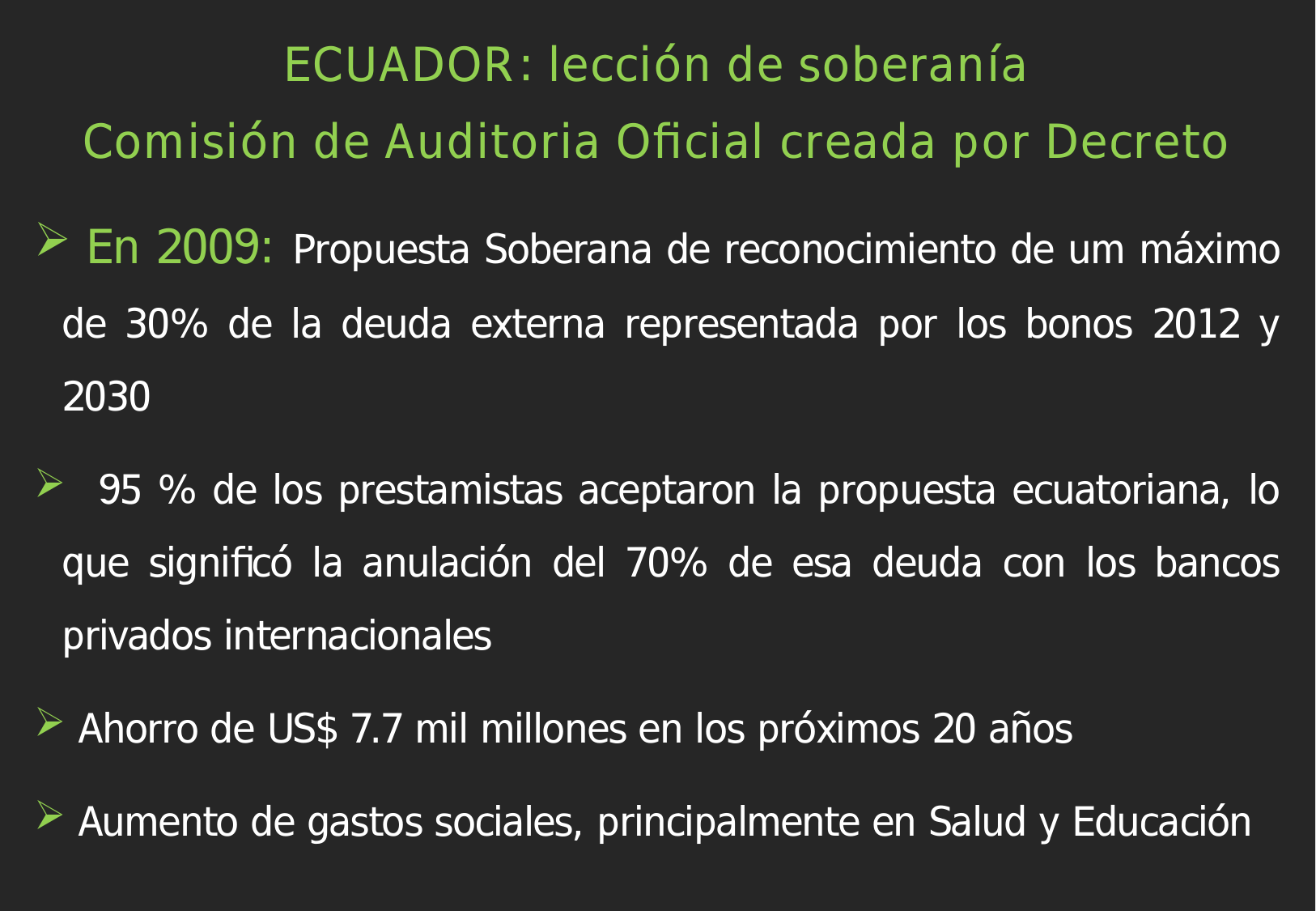

ECUADOR: lección de soberanía
Comisión de Auditoria Oficial creada por Decreto
 En 2009: Propuesta Soberana de reconocimiento de um máximo de 30% de la deuda externa representada por los bonos 2012 y 2030
  95 % de los prestamistas aceptaron la propuesta ecuatoriana, lo que significó la anulación del 70% de esa deuda con los bancos privados internacionales
 Ahorro de US$ 7.7 mil millones en los próximos 20 años
 Aumento de gastos sociales, principalmente en Salud y Educación